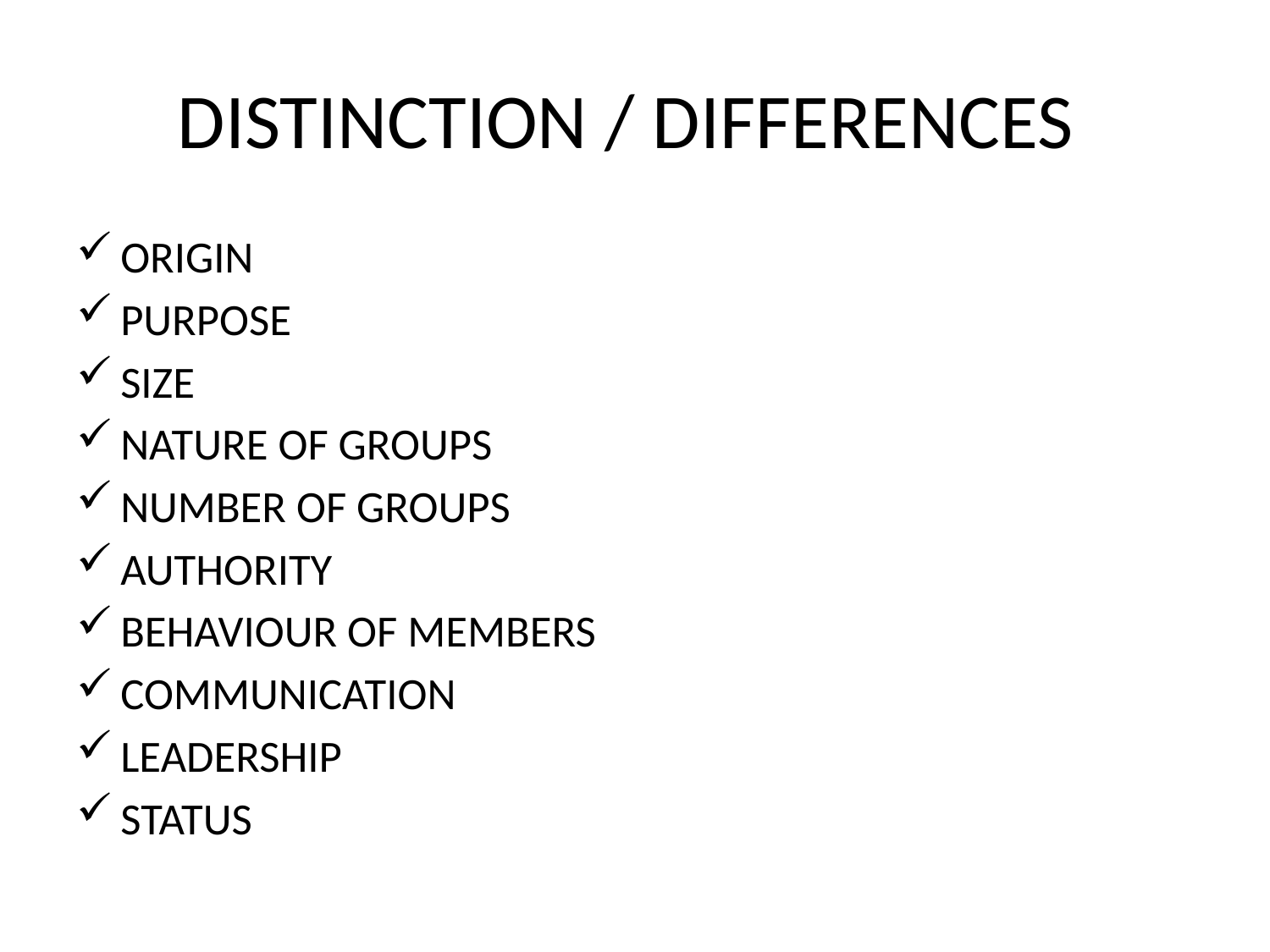

# DISTINCTION / DIFFERENCES
ORIGIN
PURPOSE
SIZE
NATURE OF GROUPS
NUMBER OF GROUPS
AUTHORITY
BEHAVIOUR OF MEMBERS
COMMUNICATION
LEADERSHIP
STATUS